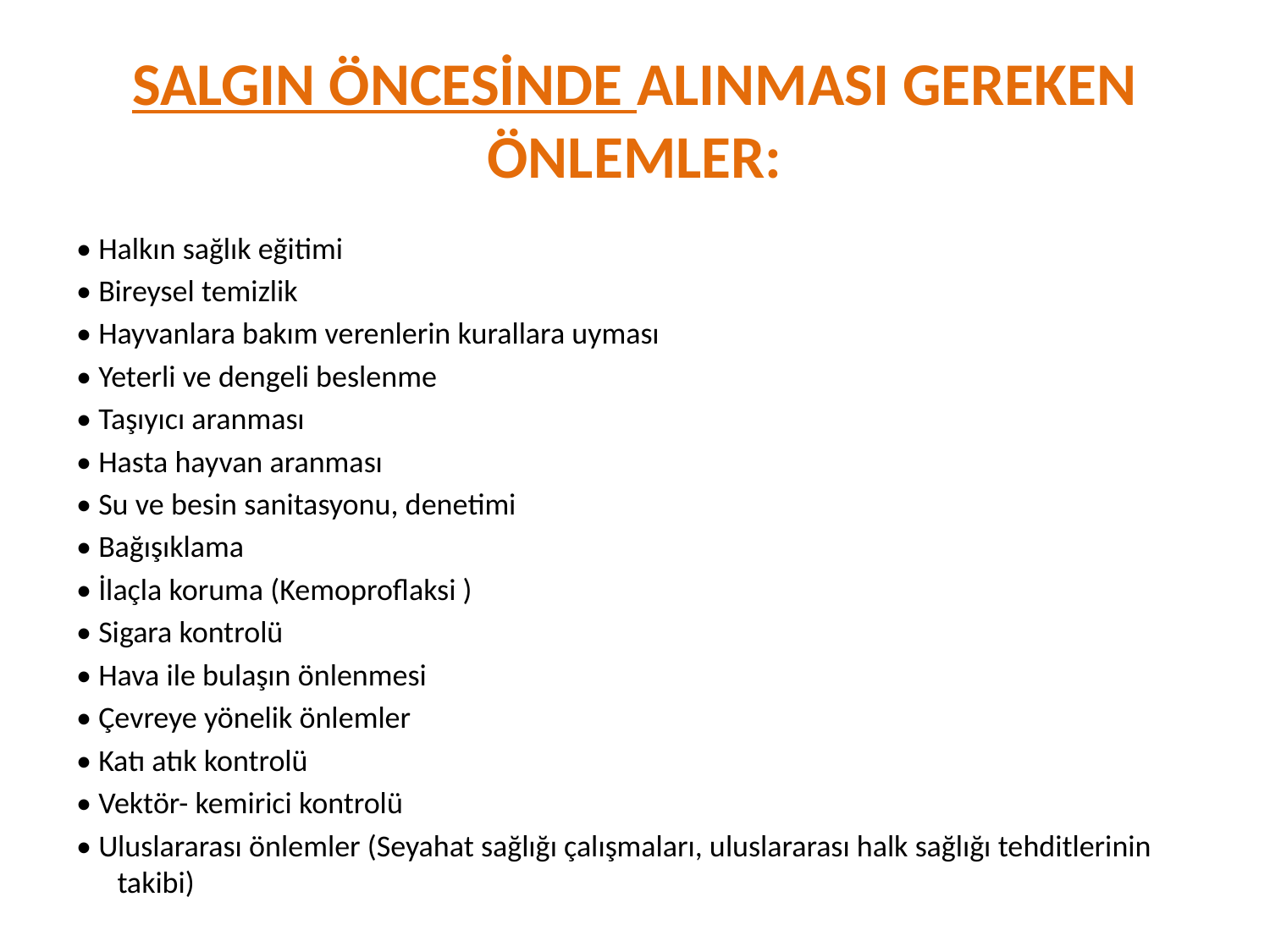

# SALGIN ÖNCESİNDE ALINMASI GEREKEN ÖNLEMLER:
• Halkın sağlık eğitimi
• Bireysel temizlik
• Hayvanlara bakım verenlerin kurallara uyması
• Yeterli ve dengeli beslenme
• Taşıyıcı aranması
• Hasta hayvan aranması
• Su ve besin sanitasyonu, denetimi
• Bağışıklama
• İlaçla koruma (Kemoproflaksi )
• Sigara kontrolü
• Hava ile bulaşın önlenmesi
• Çevreye yönelik önlemler
• Katı atık kontrolü
• Vektör- kemirici kontrolü
• Uluslararası önlemler (Seyahat sağlığı çalışmaları, uluslararası halk sağlığı tehditlerinin takibi)